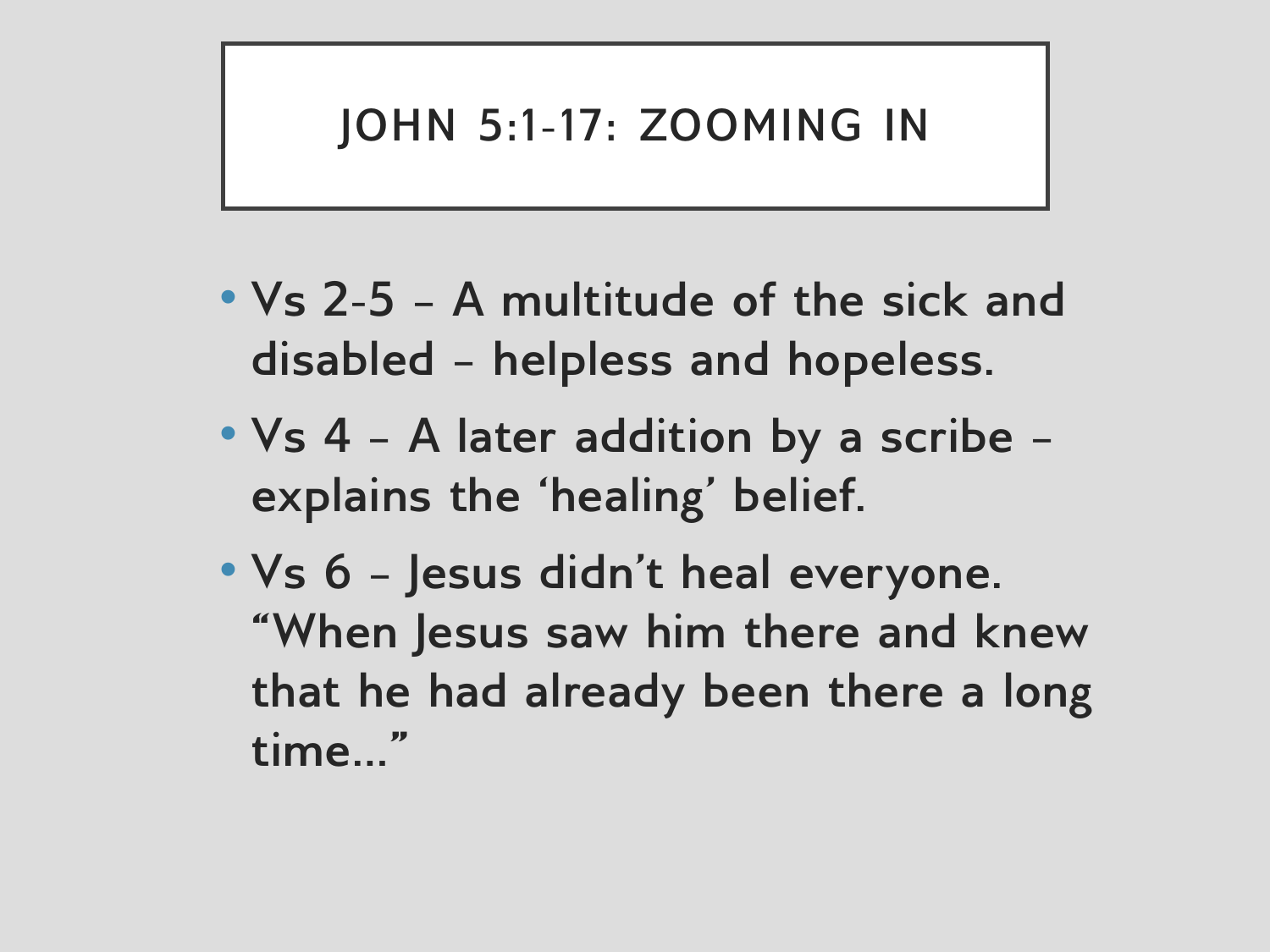

# John 5:1-17: Zooming in
Vs 2-5 – A multitude of the sick and disabled – helpless and hopeless.
Vs 4 – A later addition by a scribe – explains the ‘healing’ belief.
Vs 6 – Jesus didn’t heal everyone.  “When Jesus saw him there and knew that he had already been there a long time…”